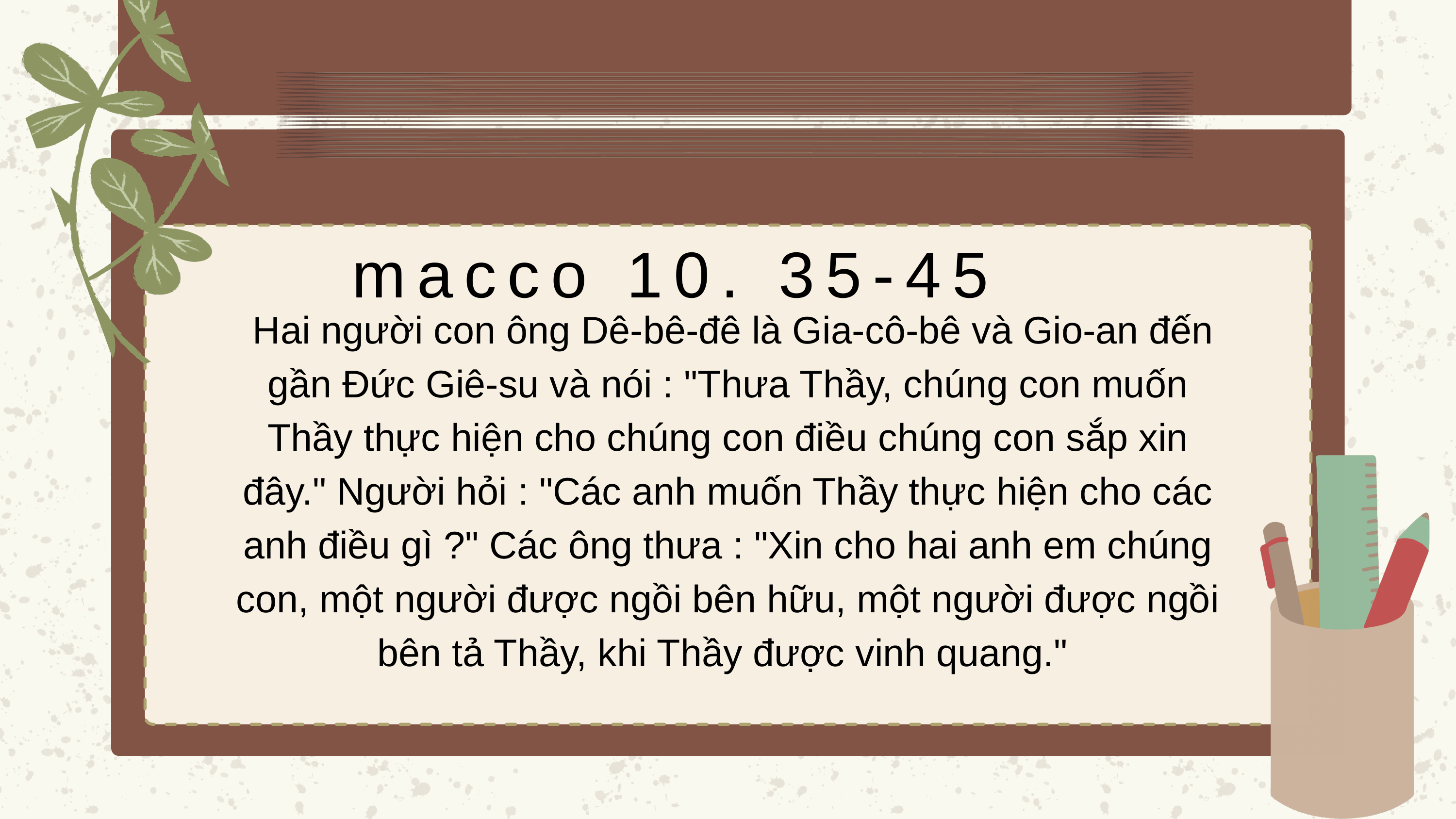

macco 10. 35-45
 Hai người con ông Dê-bê-đê là Gia-cô-bê và Gio-an đến gần Đức Giê-su và nói : "Thưa Thầy, chúng con muốn Thầy thực hiện cho chúng con điều chúng con sắp xin đây." Người hỏi : "Các anh muốn Thầy thực hiện cho các anh điều gì ?" Các ông thưa : "Xin cho hai anh em chúng con, một người được ngồi bên hữu, một người được ngồi bên tả Thầy, khi Thầy được vinh quang."